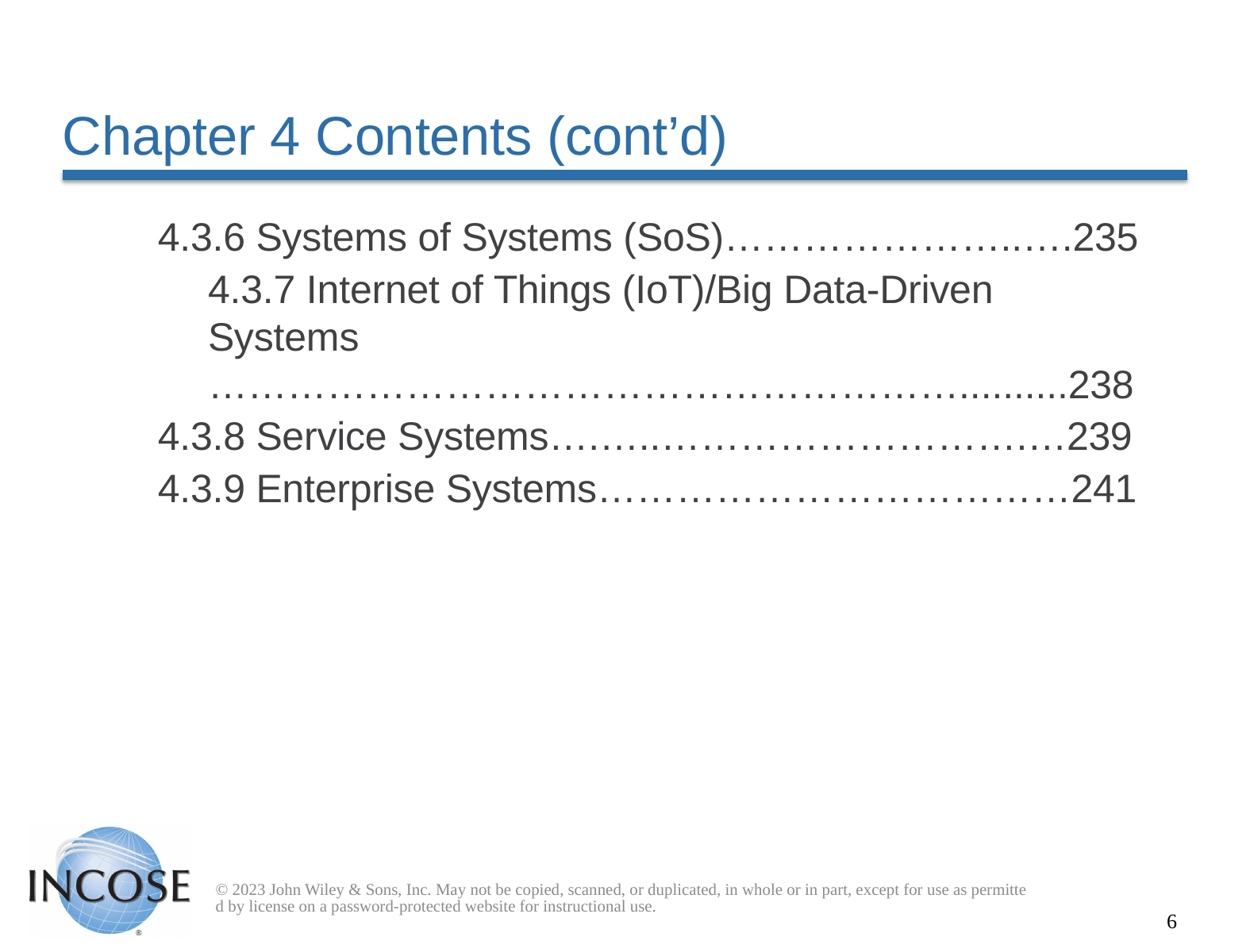

# Chapter 4 Contents (cont’d)
	4.3.6 Systems of Systems (SoS)…………………..….235
	4.3.7 Internet of Things (IoT)/Big Data-Driven Systems …………………………………………………..........238
	4.3.8 Service Systems….…..……………………….…239
	4.3.9 Enterprise Systems………………………………241
© 2023 John Wiley & Sons, Inc. May not be copied, scanned, or duplicated, in whole or in part, except for use as permitted by license on a password-protected website for instructional use.
6